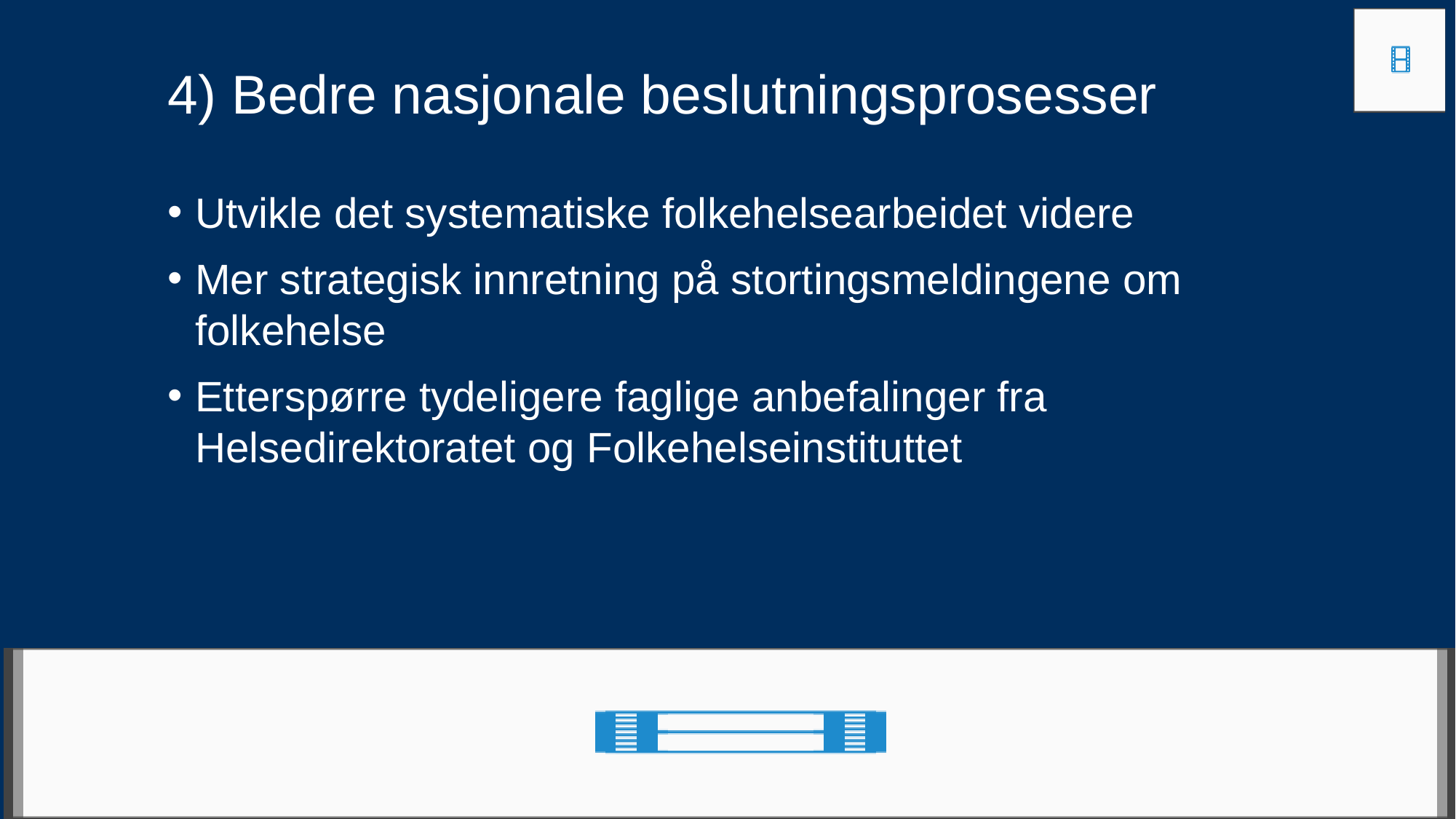

# 4) Bedre nasjonale beslutningsprosesser
Utvikle det systematiske folkehelsearbeidet videre
Mer strategisk innretning på stortingsmeldingene om folkehelse
Etterspørre tydeligere faglige anbefalinger fra Helsedirektoratet og Folkehelseinstituttet